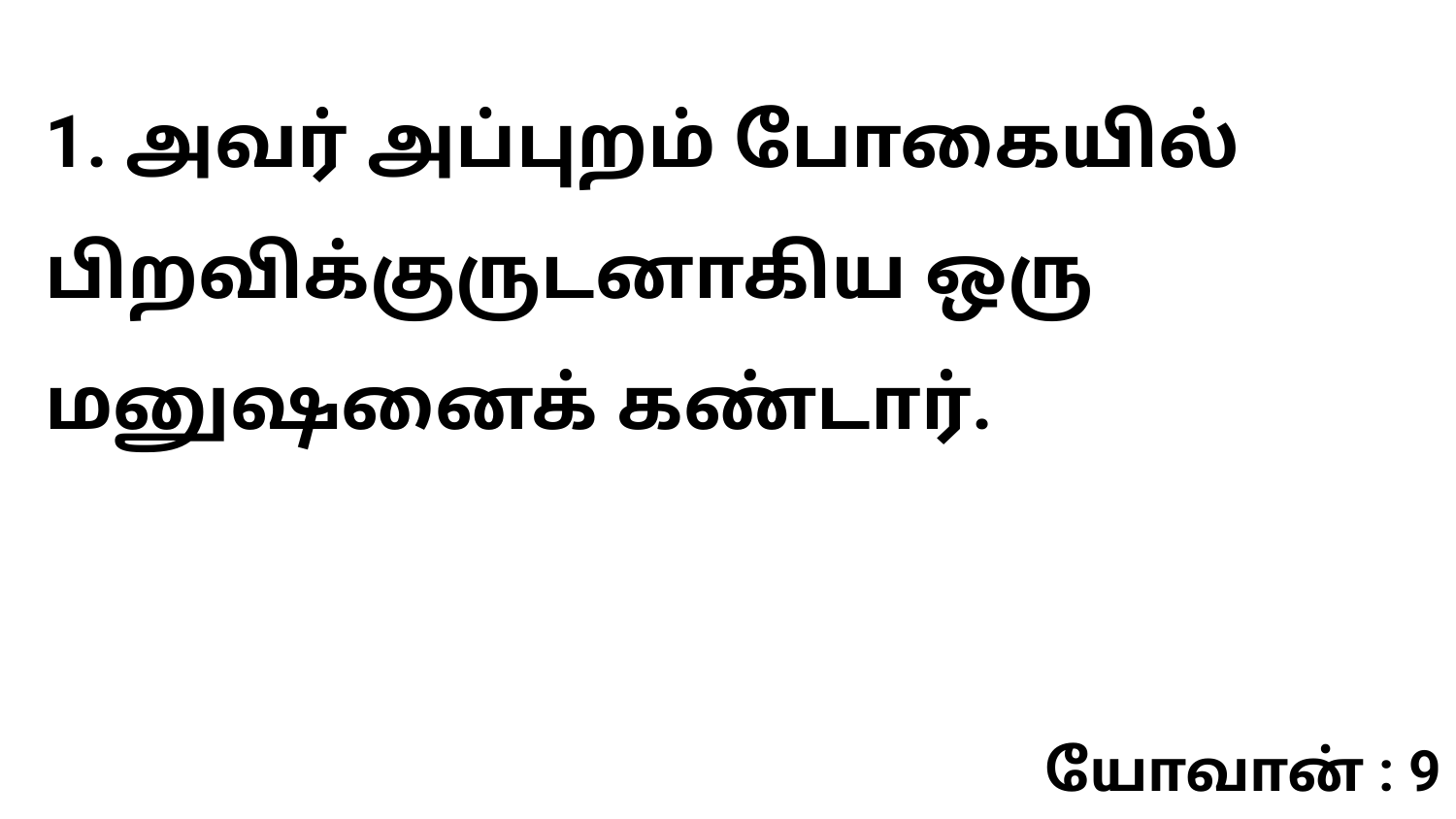

1. அவர் அப்புறம் போகையில் பிறவிக்குருடனாகிய ஒரு மனுஷனைக் கண்டார்.
யோவான் : 9